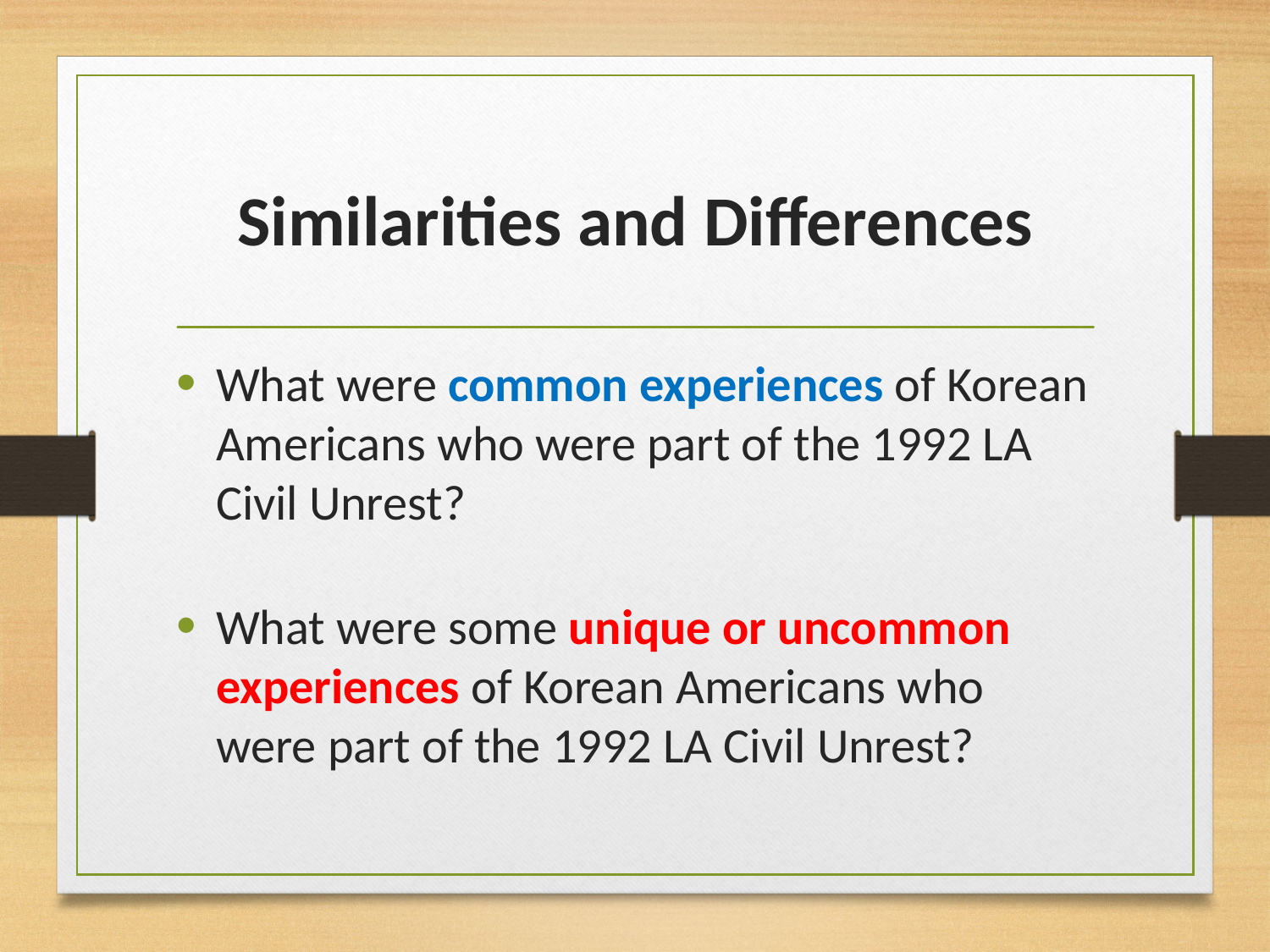

# Similarities and Differences
What were common experiences of Korean Americans who were part of the 1992 LA Civil Unrest?

What were some unique or uncommon experiences of Korean Americans who were part of the 1992 LA Civil Unrest?